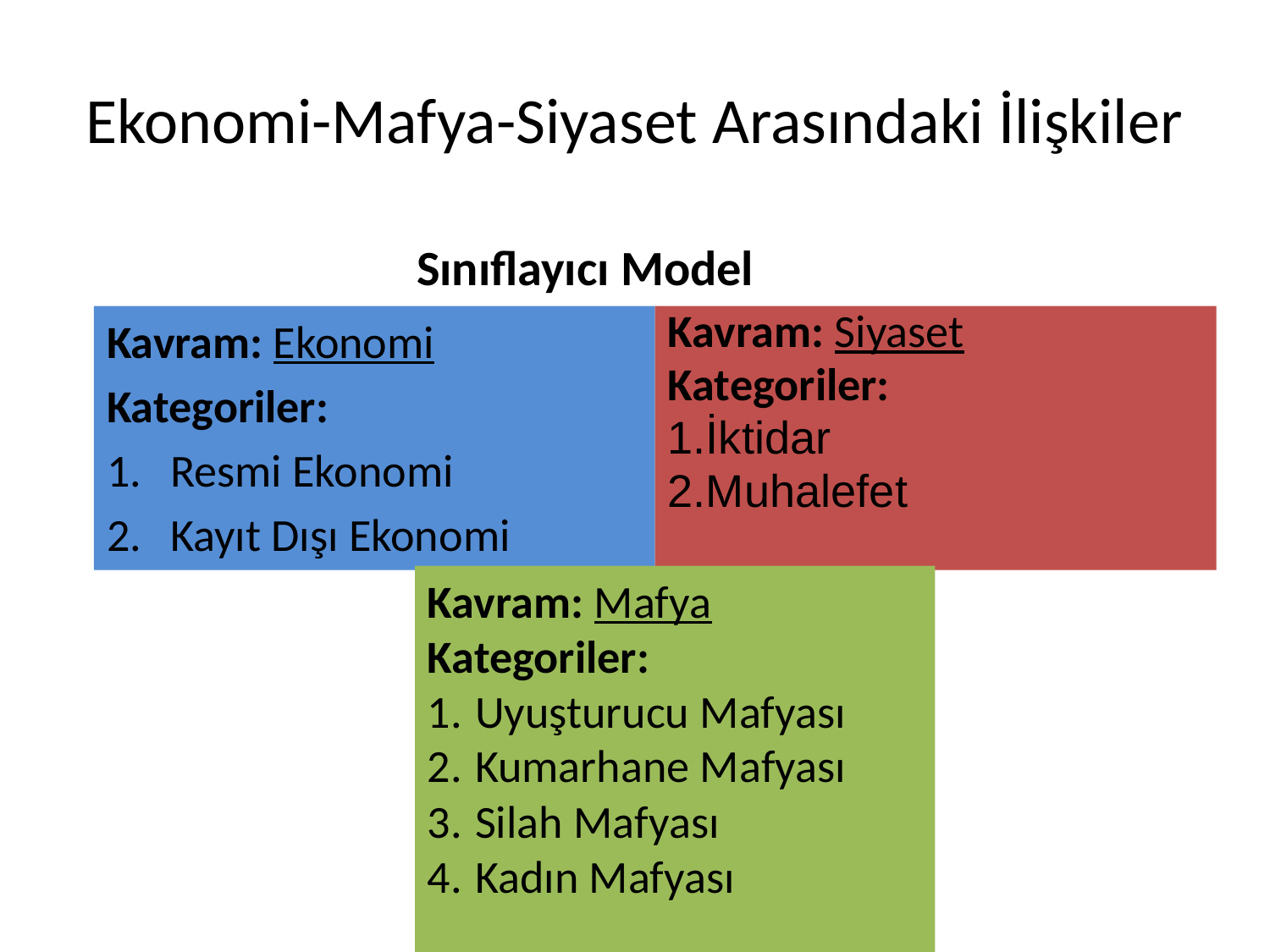

# Ekonomi-Mafya-Siyaset Arasındaki İlişkiler
Sınıflayıcı Model
Kavram: Ekonomi
Kategoriler:
Resmi Ekonomi
Kayıt Dışı Ekonomi

Kavram: Siyaset
Kategoriler:
İktidar
Muhalefet

Kavram: Mafya
Kategoriler:
Uyuşturucu Mafyası
Kumarhane Mafyası
Silah Mafyası
Kadın Mafyası